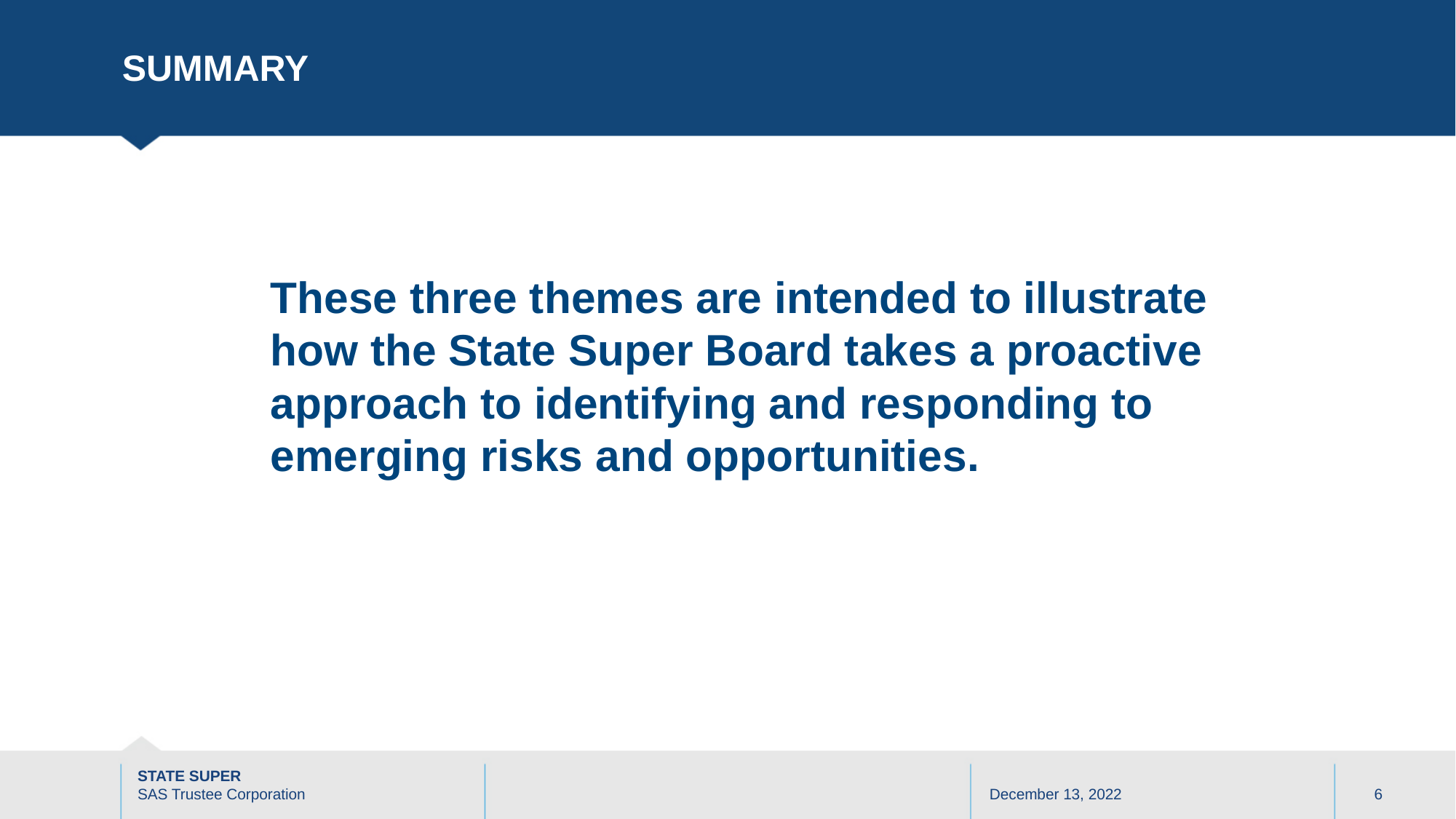

# Summary

These three themes are intended to illustrate how the State Super Board takes a proactive approach to identifying and responding to emerging risks and opportunities.
December 13, 2022
6